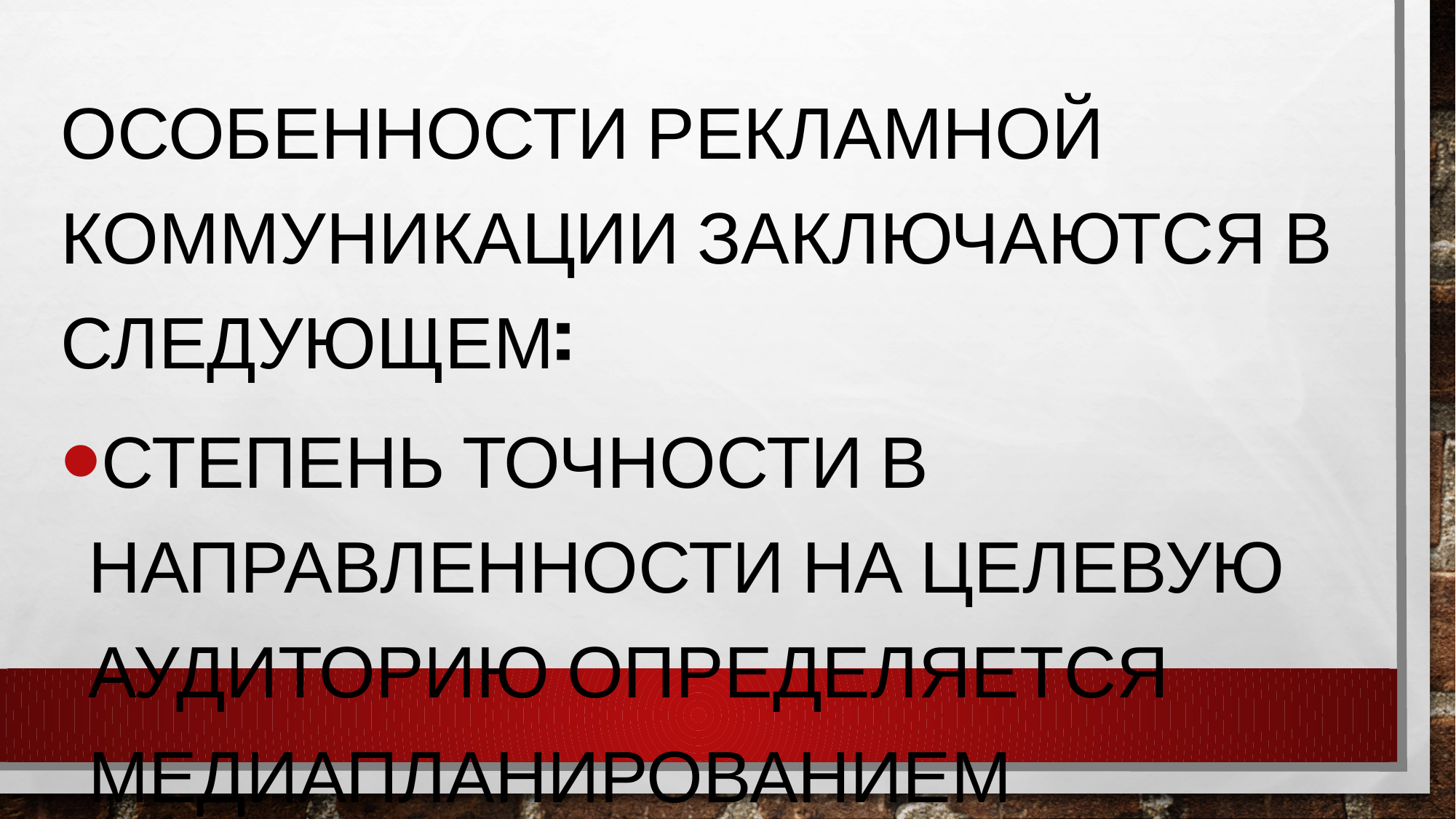

Особенности рекламной коммуникации заключаются в следующем:
степень точности в направленности на целевую аудиторию определяется медиапланированием
#